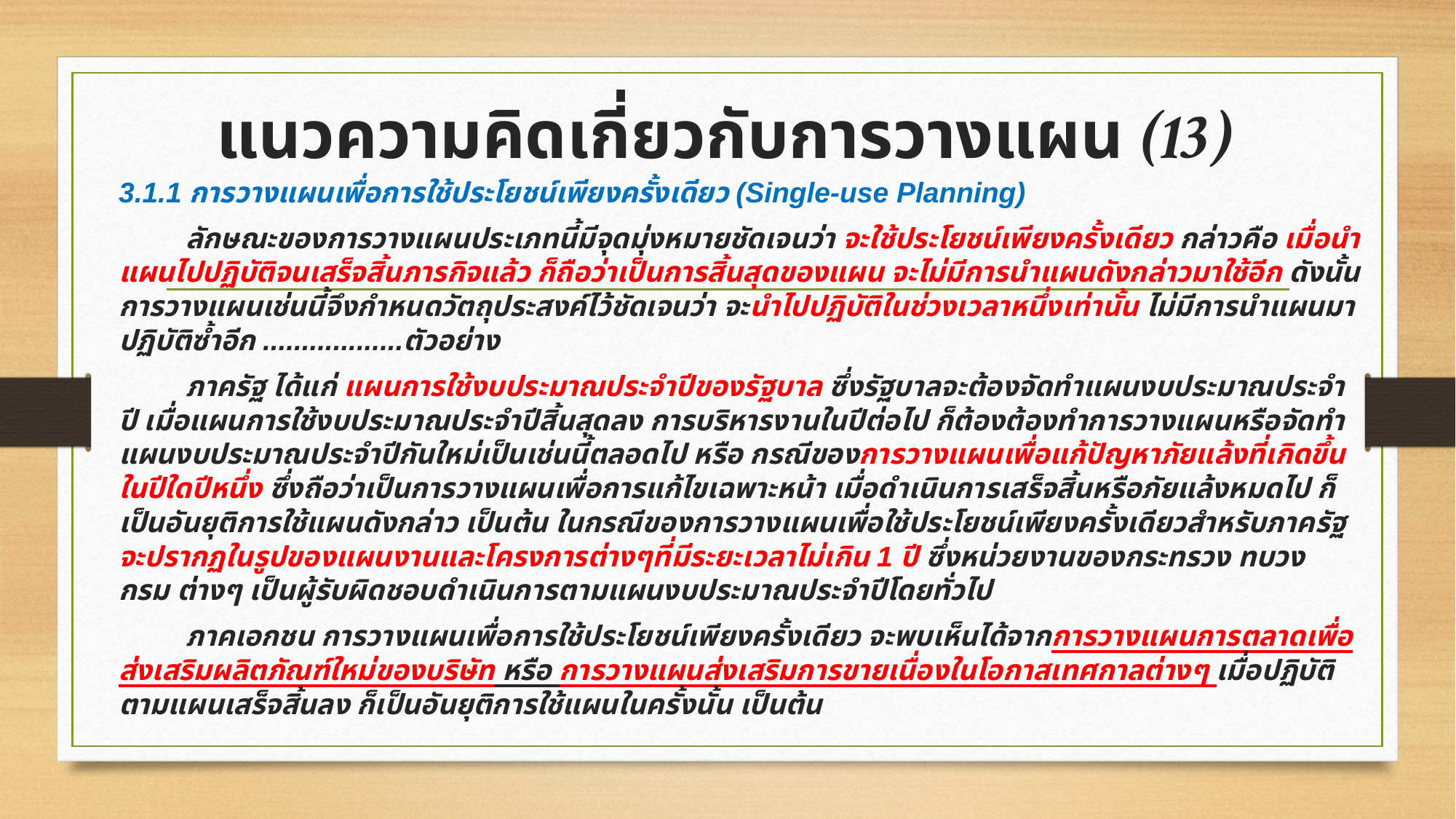

# แนวความคิดเกี่ยวกับการวางแผน (13)
3.1.1 การวางแผนเพื่อการใช้ประโยชน์เพียงครั้งเดียว (Single-use Planning)
         ลักษณะของการวางแผนประเภทนี้มีจุดมุ่งหมายชัดเจนว่า จะใช้ประโยชน์เพียงครั้งเดียว กล่าวคือ เมื่อนำแผนไปปฏิบัติจนเสร็จสิ้นภารกิจแล้ว ก็ถือว่าเป็นการสิ้นสุดของแผน จะไม่มีการนำแผนดังกล่าวมาใช้อีก ดังนั้นการวางแผนเช่นนี้จึงกำหนดวัตถุประสงค์ไว้ชัดเจนว่า จะนำไปปฏิบัติในช่วงเวลาหนึ่งเท่านั้น ไม่มีการนำแผนมาปฏิบัติซ้ำอีก ..................ตัวอย่าง
         ภาครัฐ ได้แก่ แผนการใช้งบประมาณประจำปีของรัฐบาล ซึ่งรัฐบาลจะต้องจัดทำแผนงบประมาณประจำปี เมื่อแผนการใช้งบประมาณประจำปีสิ้นสุดลง การบริหารงานในปีต่อไป ก็ต้องต้องทำการวางแผนหรือจัดทำแผนงบประมาณประจำปีกันใหม่เป็นเช่นนี้ตลอดไป หรือ กรณีของการวางแผนเพื่อแก้ปัญหาภัยแล้งที่เกิดขึ้นในปีใดปีหนึ่ง ซึ่งถือว่าเป็นการวางแผนเพื่อการแก้ไขเฉพาะหน้า เมื่อดำเนินการเสร็จสิ้นหรือภัยแล้งหมดไป ก็เป็นอันยุติการใช้แผนดังกล่าว เป็นต้น ในกรณีของการวางแผนเพื่อใช้ประโยชน์เพียงครั้งเดียวสำหรับภาครัฐ จะปรากฏในรูปของแผนงานและโครงการต่างๆที่มีระยะเวลาไม่เกิน 1 ปี ซึ่งหน่วยงานของกระทรวง ทบวง กรม ต่างๆ เป็นผู้รับผิดชอบดำเนินการตามแผนงบประมาณประจำปีโดยทั่วไป
         ภาคเอกชน การวางแผนเพื่อการใช้ประโยชน์เพียงครั้งเดียว จะพบเห็นได้จากการวางแผนการตลาดเพื่อส่งเสริมผลิตภัณฑ์ใหม่ของบริษัท หรือ การวางแผนส่งเสริมการขายเนื่องในโอกาสเทศกาลต่างๆ เมื่อปฏิบัติตามแผนเสร็จสิ้นลง ก็เป็นอันยุติการใช้แผนในครั้งนั้น เป็นต้น